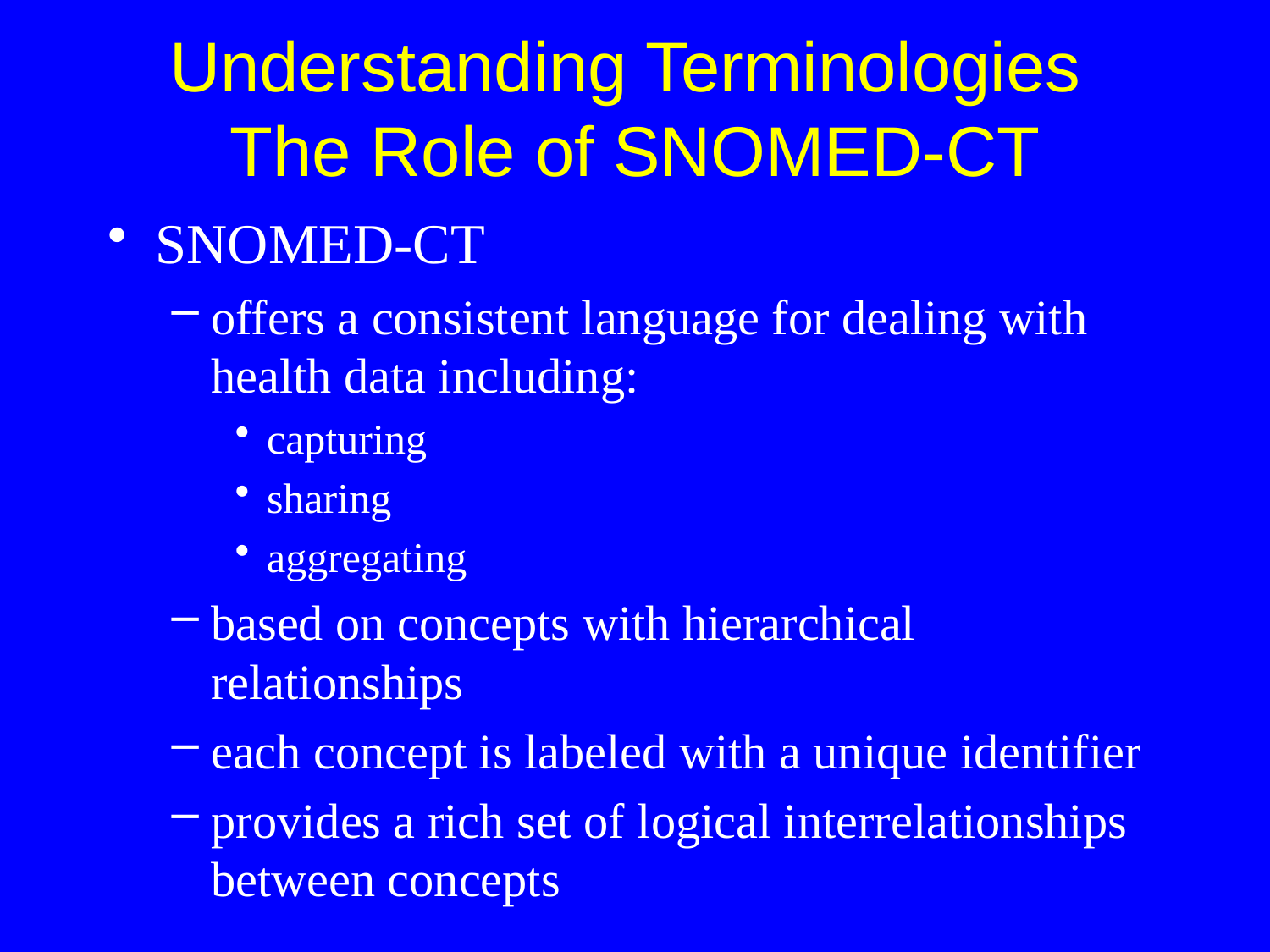

Understanding Terminologies
The Role of SNOMED-CT
SNOMED-CT
offers a consistent language for dealing with health data including:
capturing
sharing
aggregating
based on concepts with hierarchical relationships
each concept is labeled with a unique identifier
provides a rich set of logical interrelationships between concepts